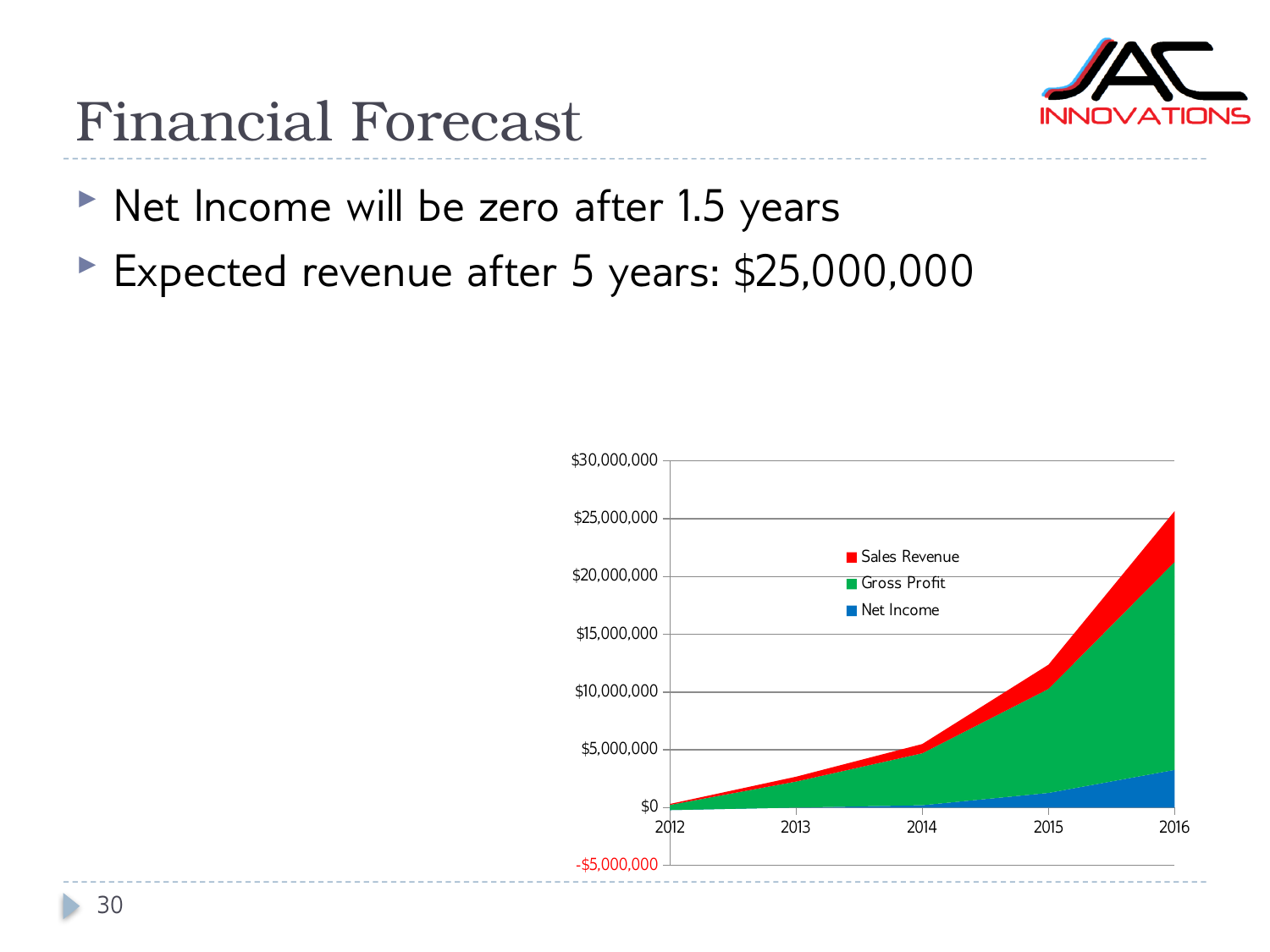

# Financial Forecast
Net Income will be zero after 1.5 years
Expected revenue after 5 years: $25,000,000

### Chart

| Category |  |  |  |
|---|---|---|---|
| 2012 | -217570.0 | 450000.0 | 80209.99999999997 |
| 2013 | 920.0 | 2250000.0 | 425000.0 |
| 2014 | 199920.0 | 4500000.0 | 800000.0 |
| 2015 | 1267980.0 | 9000000.0 | 2100000.0 |
| 2016 | 3258920.0 | 18000000.0 | 4400000.0 |
30